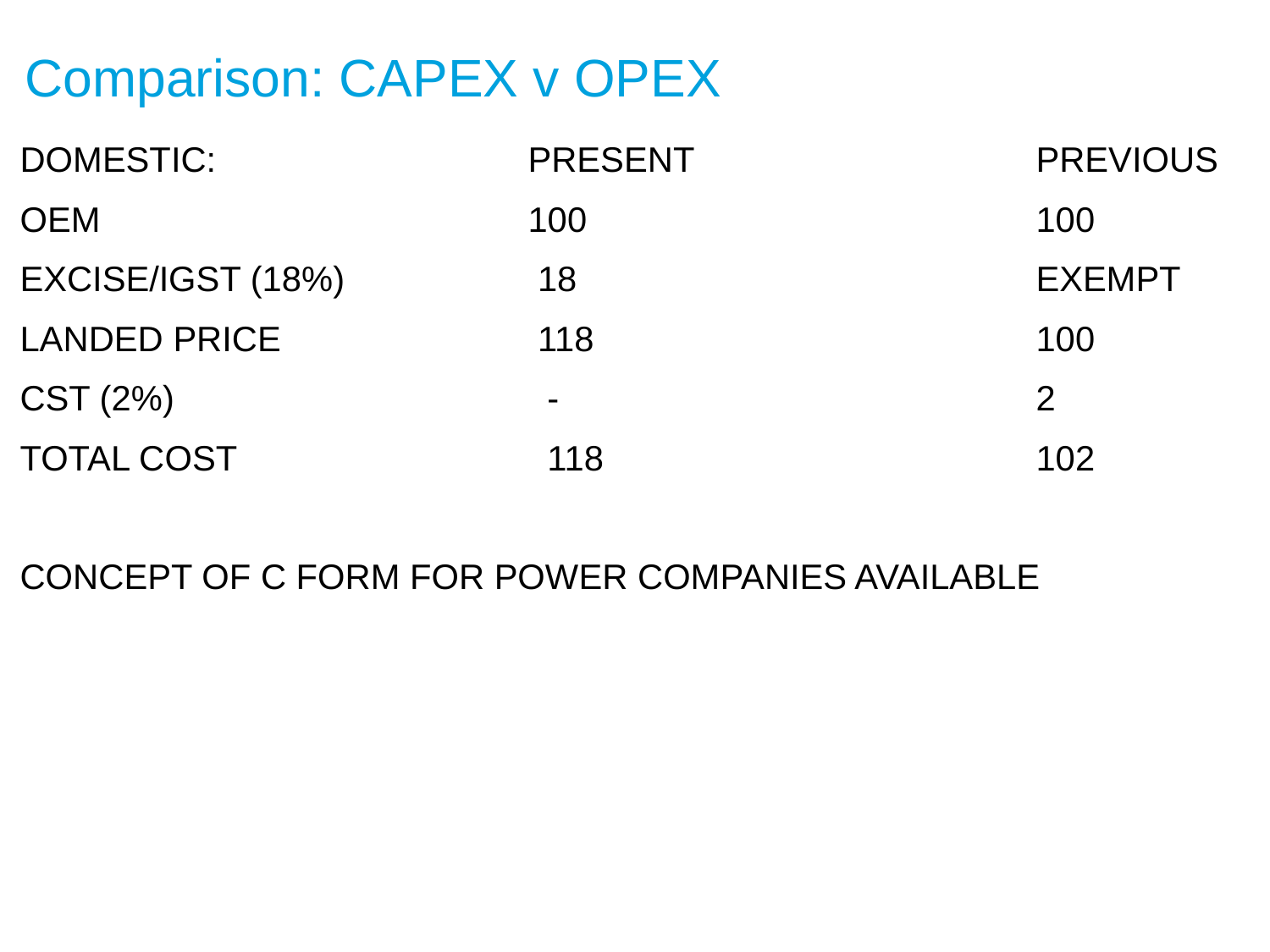

# Comparison: CAPEX v OPEX
DOMESTIC: 			PRESENT 			PREVIOUS
OEM 				100				100
EXCISE/IGST (18%)		 18				EXEMPT
LANDED PRICE		 118				100
CST (2%)			  -				2
TOTAL COST			  118				102

CONCEPT OF C FORM FOR POWER COMPANIES AVAILABLE